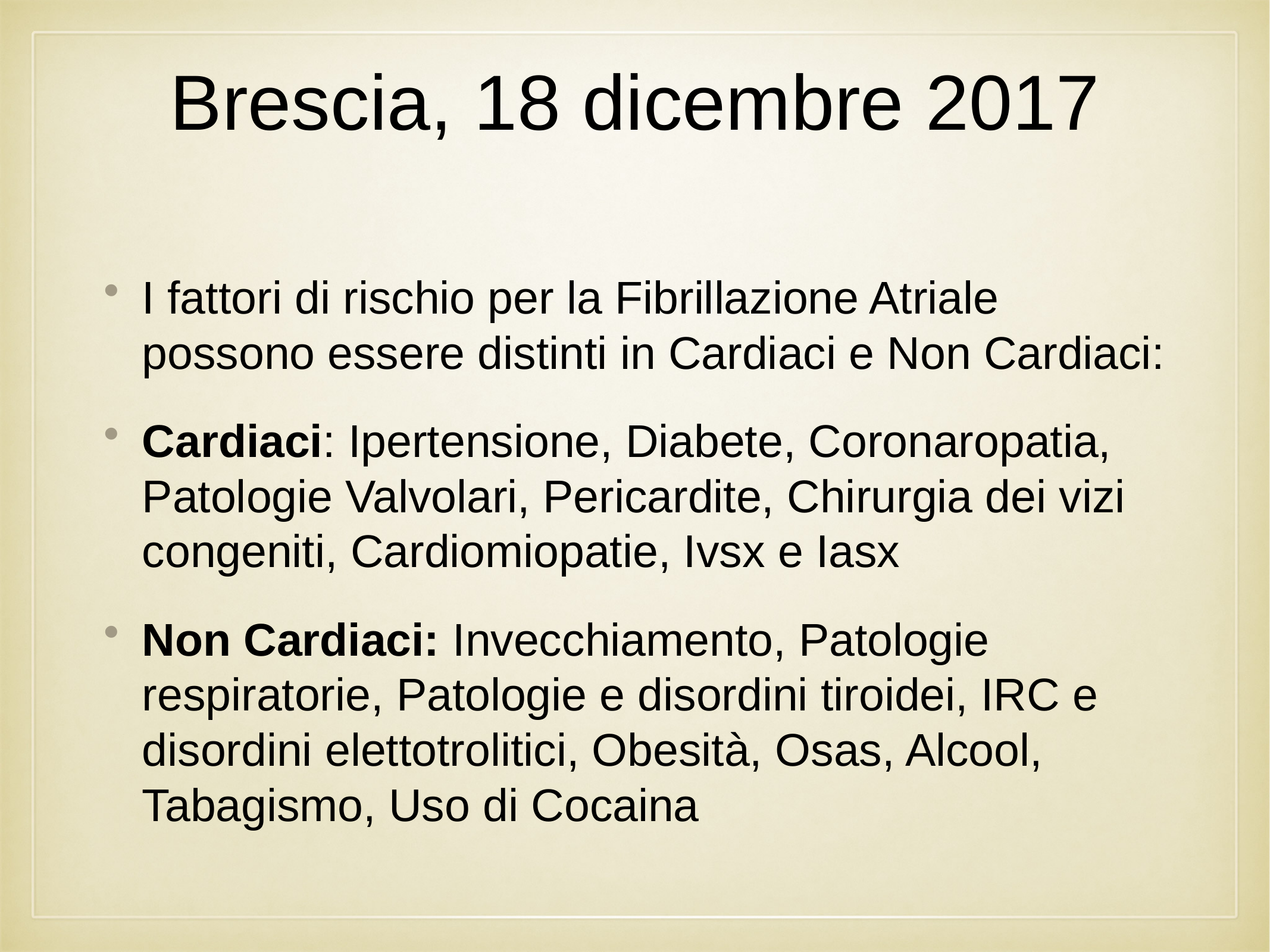

# Brescia, 18 dicembre 2017
I fattori di rischio per la Fibrillazione Atriale possono essere distinti in Cardiaci e Non Cardiaci:
Cardiaci: Ipertensione, Diabete, Coronaropatia, Patologie Valvolari, Pericardite, Chirurgia dei vizi congeniti, Cardiomiopatie, Ivsx e Iasx
Non Cardiaci: Invecchiamento, Patologie respiratorie, Patologie e disordini tiroidei, IRC e disordini elettotrolitici, Obesità, Osas, Alcool, Tabagismo, Uso di Cocaina